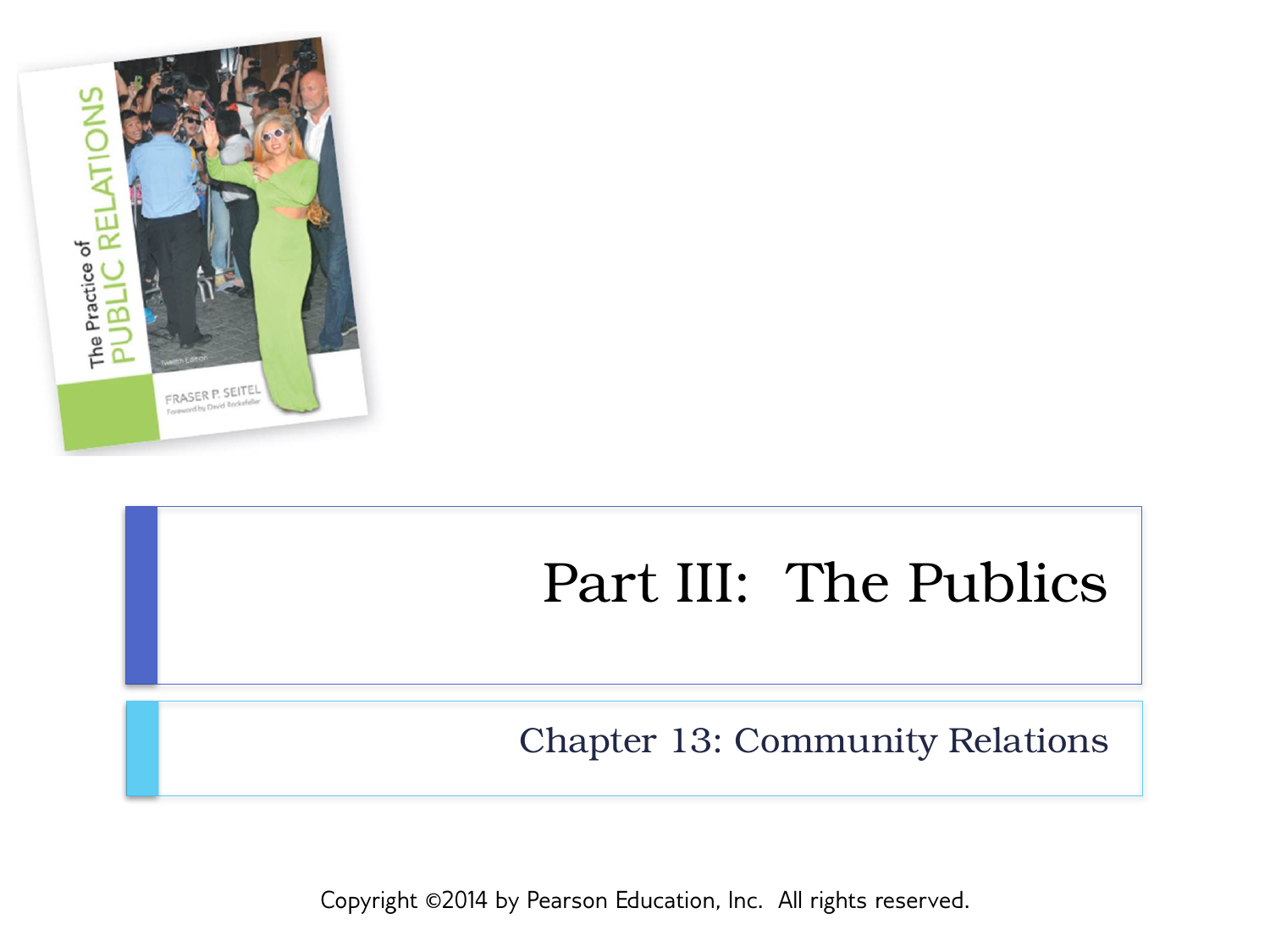

# Part III:  The Publics
Chapter 13: Community Relations
Copyright ©2014 by Pearson Education, Inc.  All rights reserved.